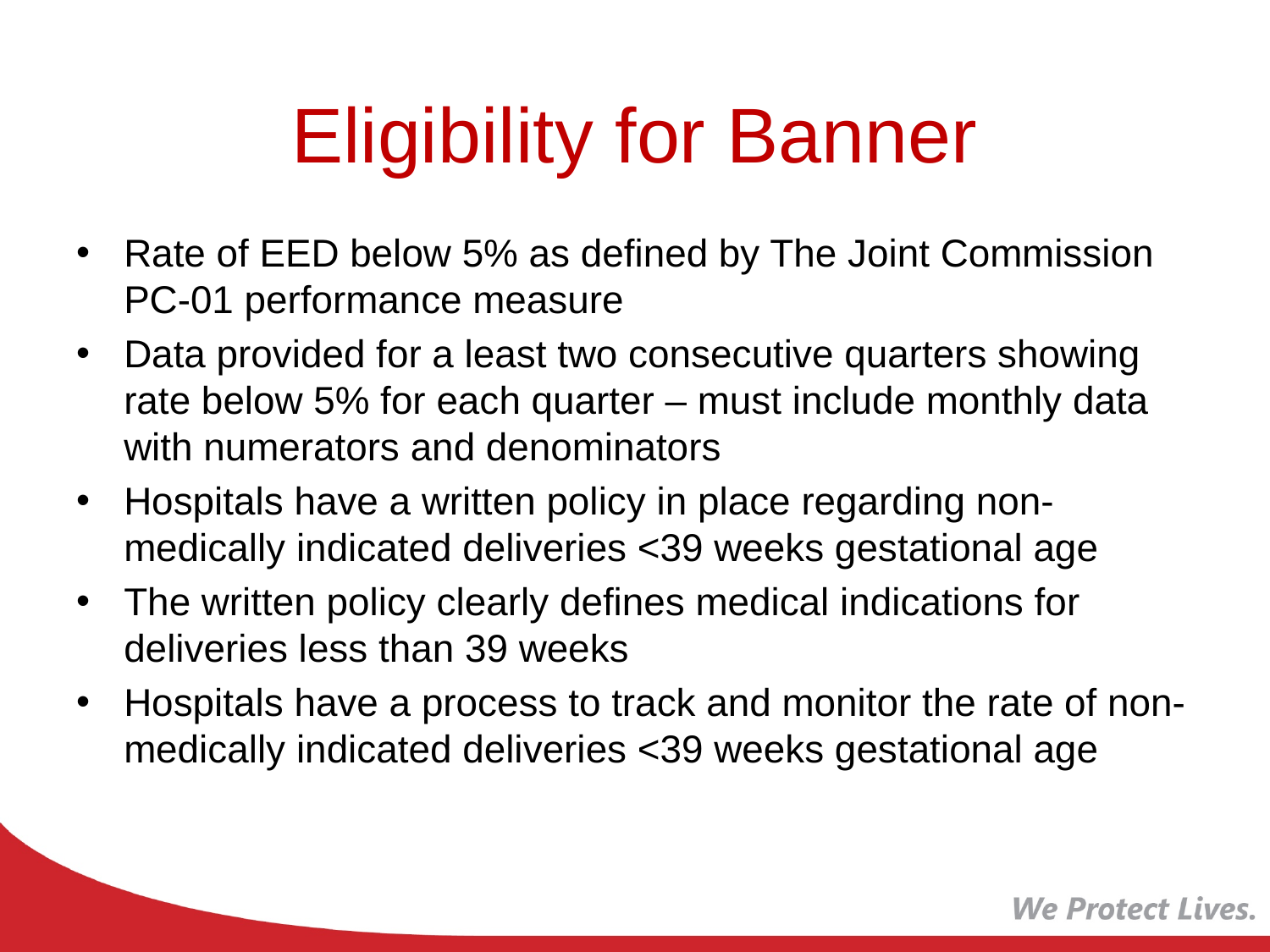

# Eligibility for Banner
Rate of EED below 5% as defined by The Joint Commission PC-01 performance measure
Data provided for a least two consecutive quarters showing rate below 5% for each quarter – must include monthly data with numerators and denominators
Hospitals have a written policy in place regarding non-medically indicated deliveries <39 weeks gestational age
The written policy clearly defines medical indications for deliveries less than 39 weeks
Hospitals have a process to track and monitor the rate of non-medically indicated deliveries <39 weeks gestational age